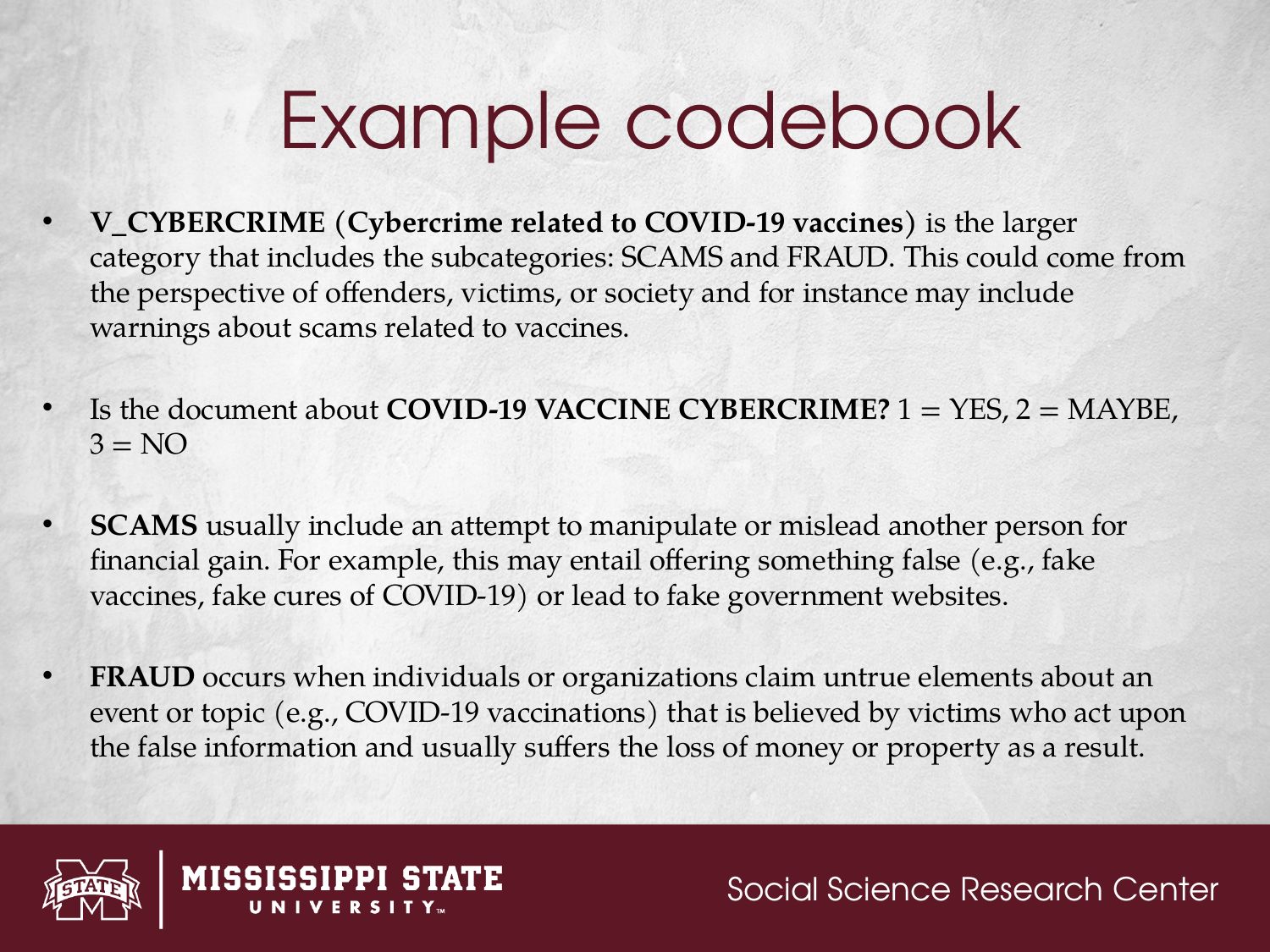

# Example codebook
V_CYBERCRIME (Cybercrime related to COVID-19 vaccines) is the larger category that includes the subcategories: SCAMS and FRAUD. This could come from the perspective of offenders, victims, or society and for instance may include warnings about scams related to vaccines.

Is the document about COVID-19 VACCINE CYBERCRIME? 1 = YES, 2 = MAYBE, 3 = NO

SCAMS usually include an attempt to manipulate or mislead another person for financial gain. For example, this may entail offering something false (e.g., fake vaccines, fake cures of COVID-19) or lead to fake government websites.

FRAUD occurs when individuals or organizations claim untrue elements about an event or topic (e.g., COVID-19 vaccinations) that is believed by victims who act upon the false information and usually suffers the loss of money or property as a result.